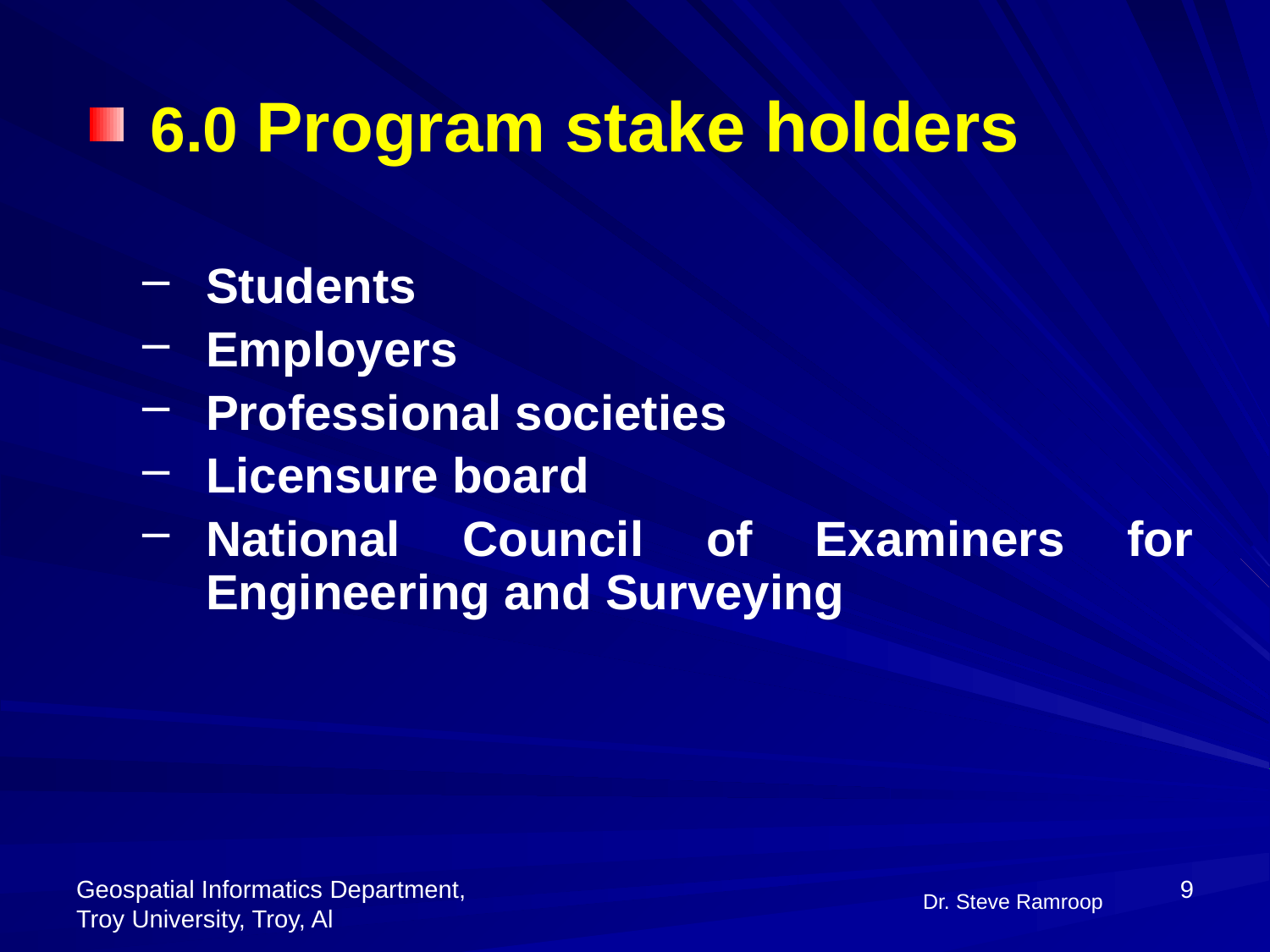

6.0 Program stake holders

Students
Employers
Professional societies
Licensure board
National Council of Examiners for Engineering and Surveying
Dr. Steve Ramroop
Geospatial Informatics Department, Troy University, Troy, Al
9